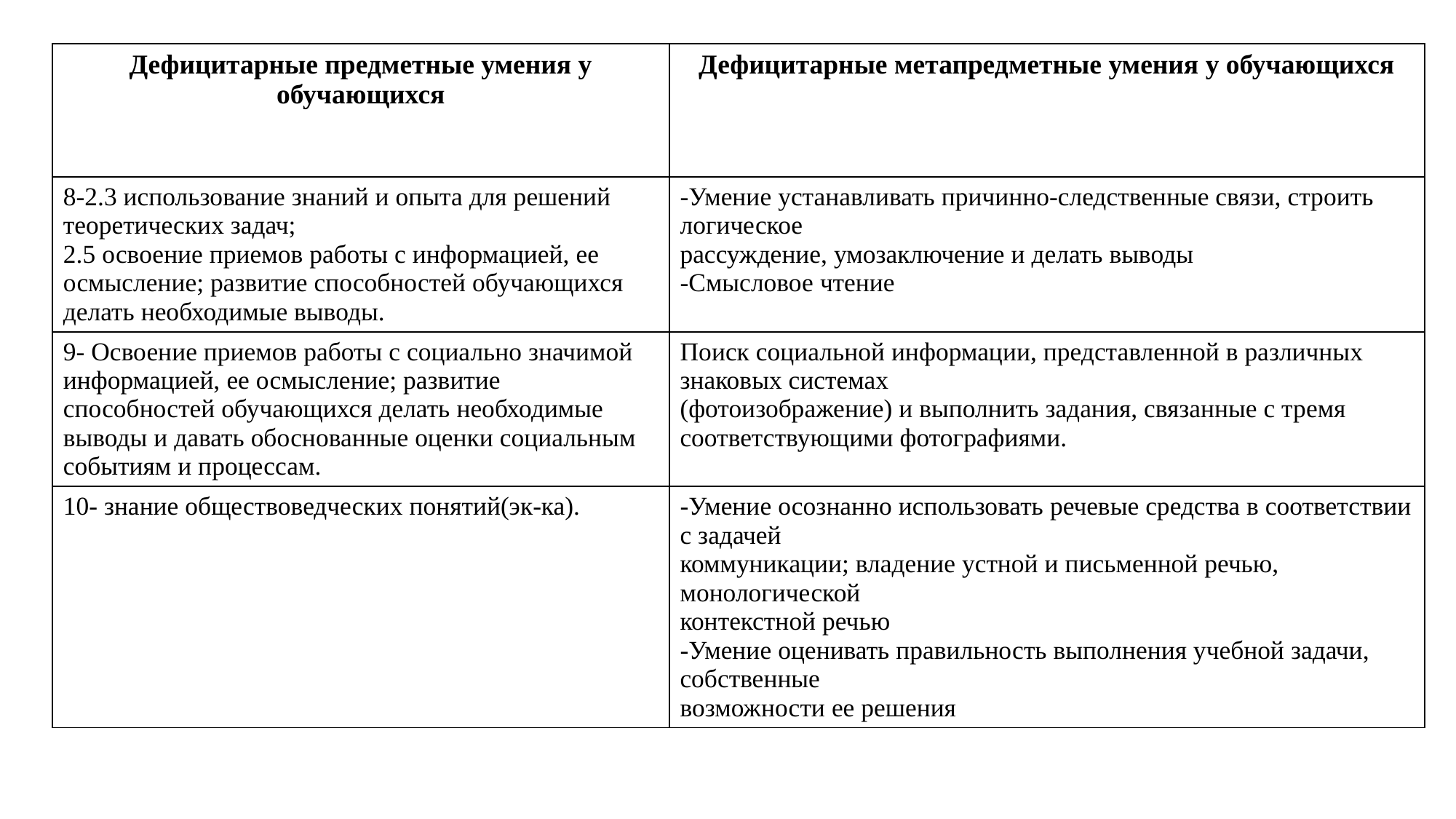

| Дефицитарные предметные умения у обучающихся | Дефицитарные метапредметные умения у обучающихся |
| --- | --- |
| 8-2.3 использование знаний и опыта для решений теоретических задач; 2.5 освоение приемов работы с информацией, ее осмысление; развитие способностей обучающихся делать необходимые выводы. | -Умение устанавливать причинно-следственные связи, строить логическое рассуждение, умозаключение и делать выводы -Смысловое чтение |
| 9- Освоение приемов работы с социально значимой информацией, ее осмысление; развитие способностей обучающихся делать необходимые выводы и давать обоснованные оценки социальным событиям и процессам. | Поиск социальной информации, представленной в различных знаковых системах (фотоизображение) и выполнить задания, связанные с тремя соответствующими фотографиями. |
| 10- знание обществоведческих понятий(эк-ка). | -Умение осознанно использовать речевые средства в соответствии с задачей коммуникации; владение устной и письменной речью, монологической контекстной речью -Умение оценивать правильность выполнения учебной задачи, собственные возможности ее решения |